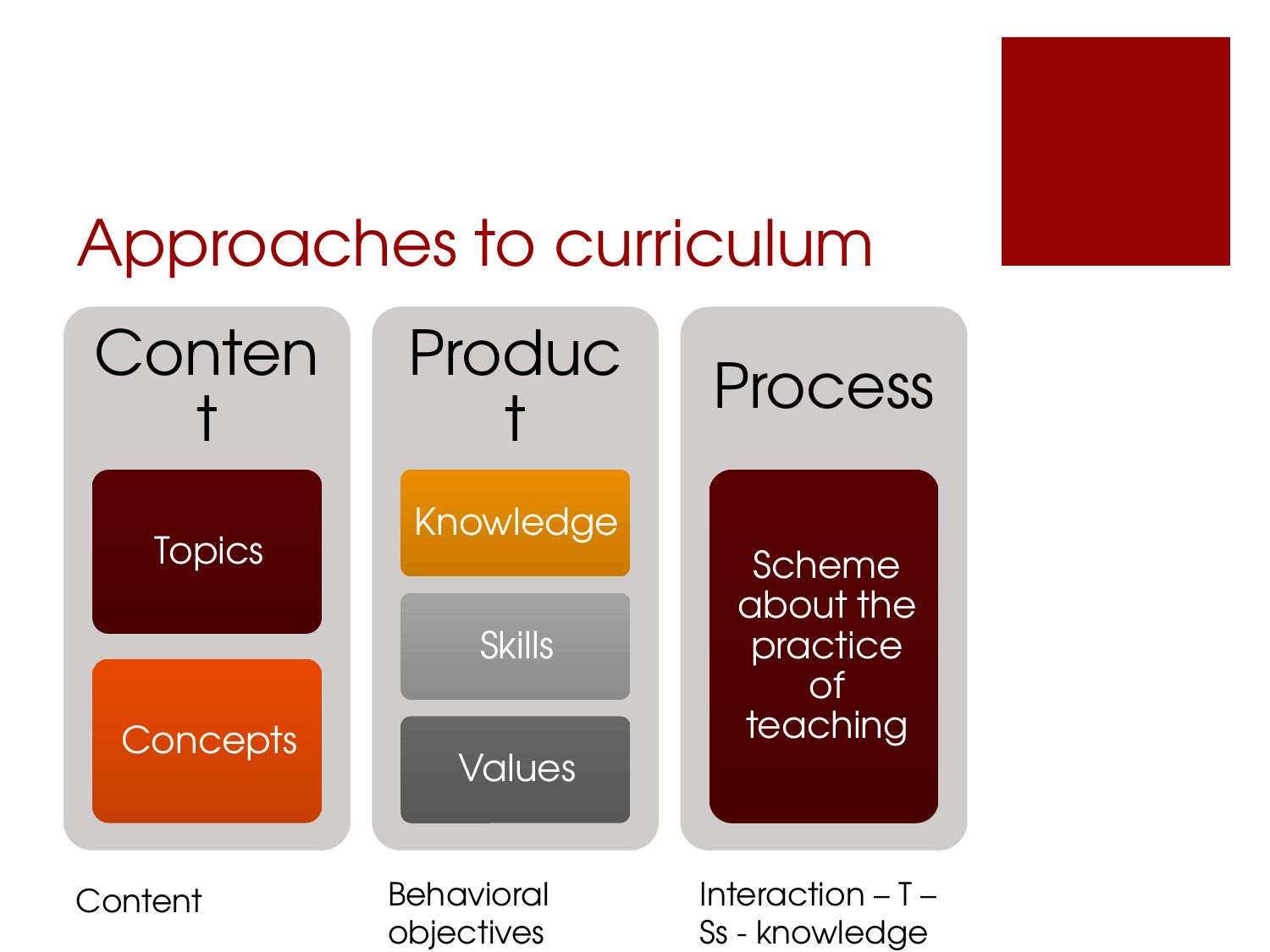

# Approaches to curriculum
Content
Topics
Concepts
Product
Knowledge
Skills
Values
Process
Scheme about the practice of teaching
Behavioral objectives
Interaction – T – Ss - knowledge
Content